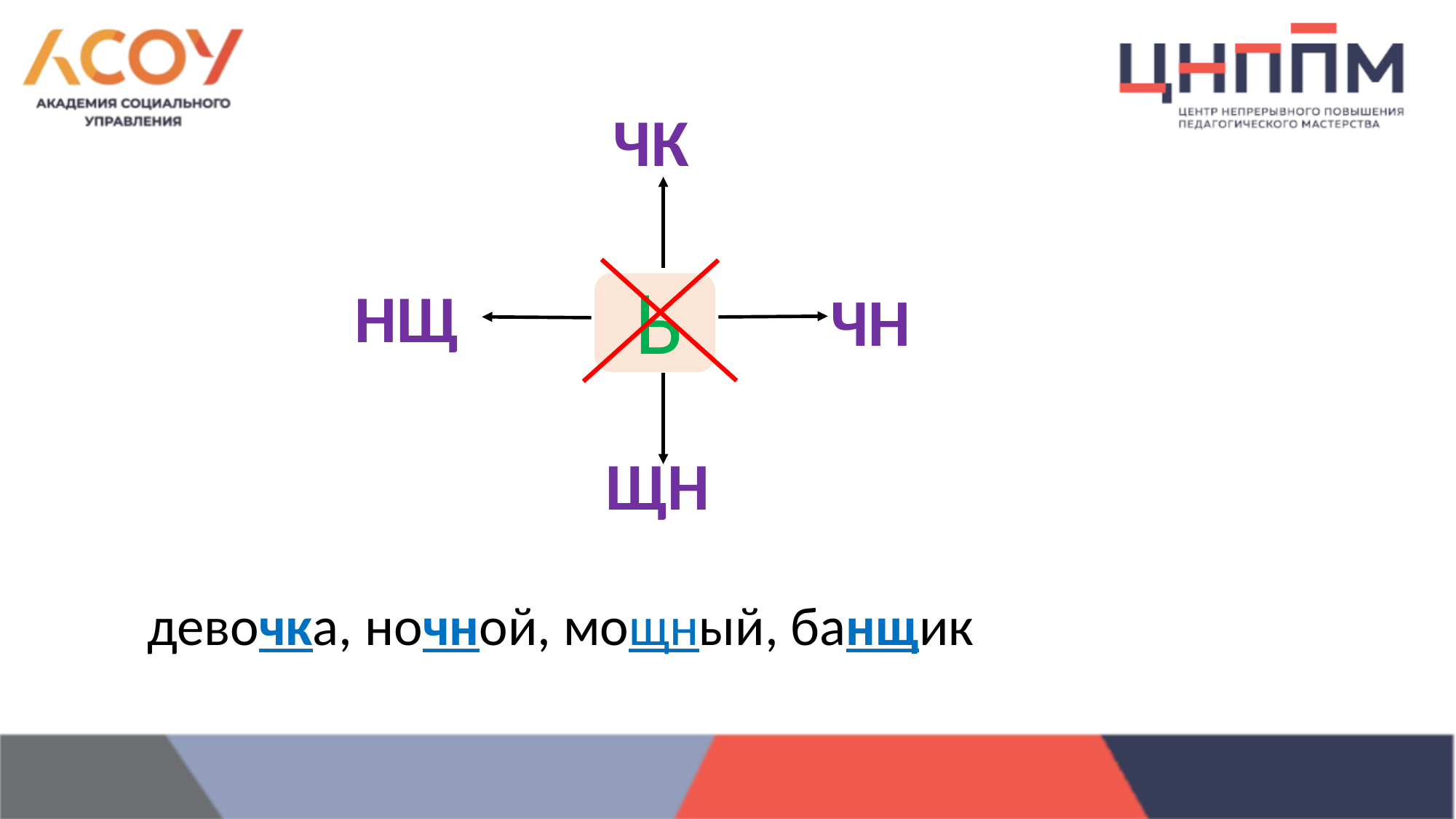

ЧК
Ь

НЩ
ЧН
ЩН
девочка, ночной, мощный, банщик